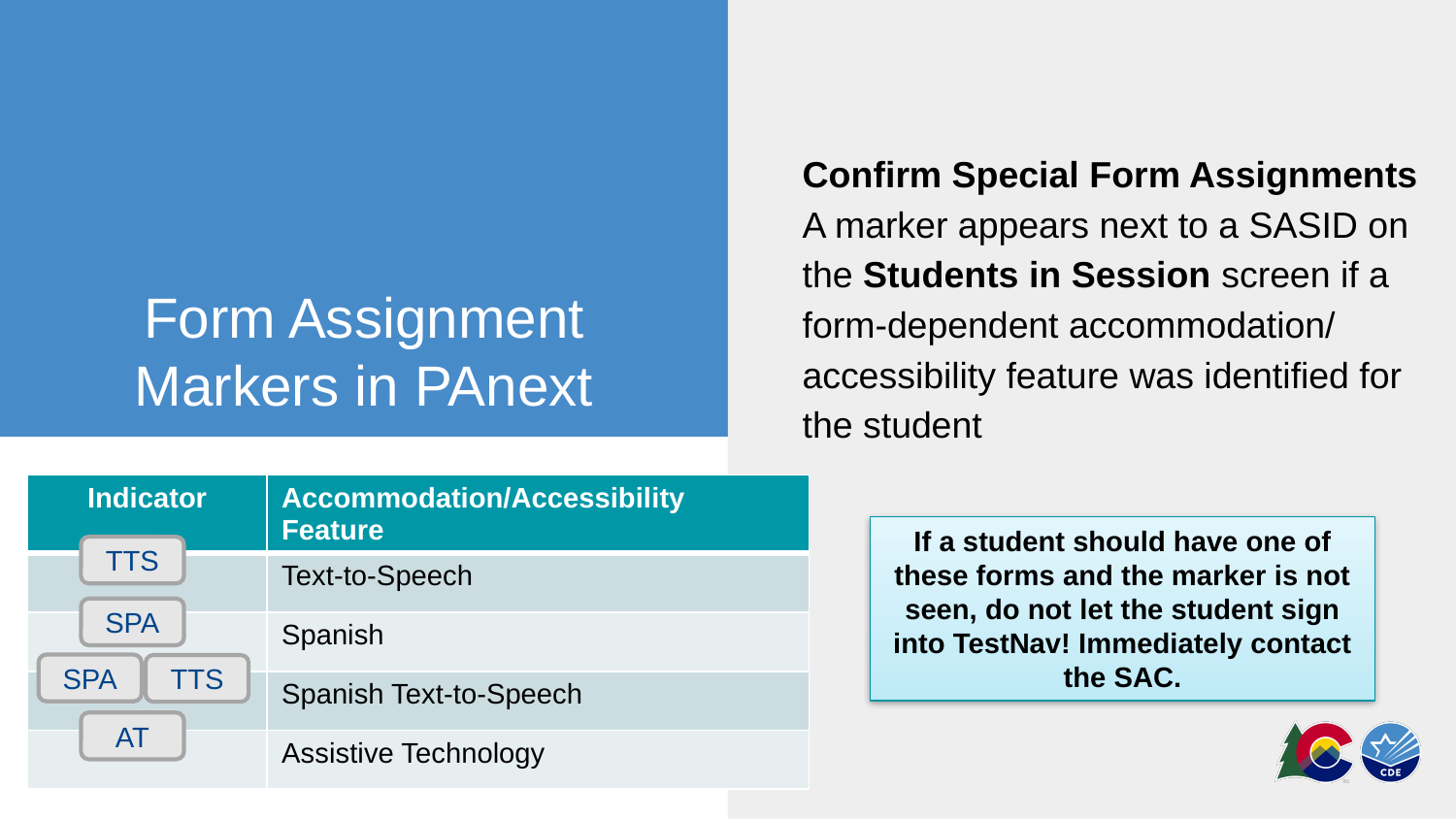

Confirm Special Form Assignments
A marker appears next to a SASID on the Students in Session screen if a form-dependent accommodation/ accessibility feature was identified for the student
# Form Assignment Markers in PAnext
| Indicator | Accommodation/Accessibility Feature |
| --- | --- |
|  | Text-to-Speech |
|  | Spanish |
|  | Spanish Text-to-Speech |
|  | Assistive Technology |
If a student should have one of these forms and the marker is not seen, do not let the student sign into TestNav! Immediately contact the SAC.
TTS
SPA
SPA
TTS
AT